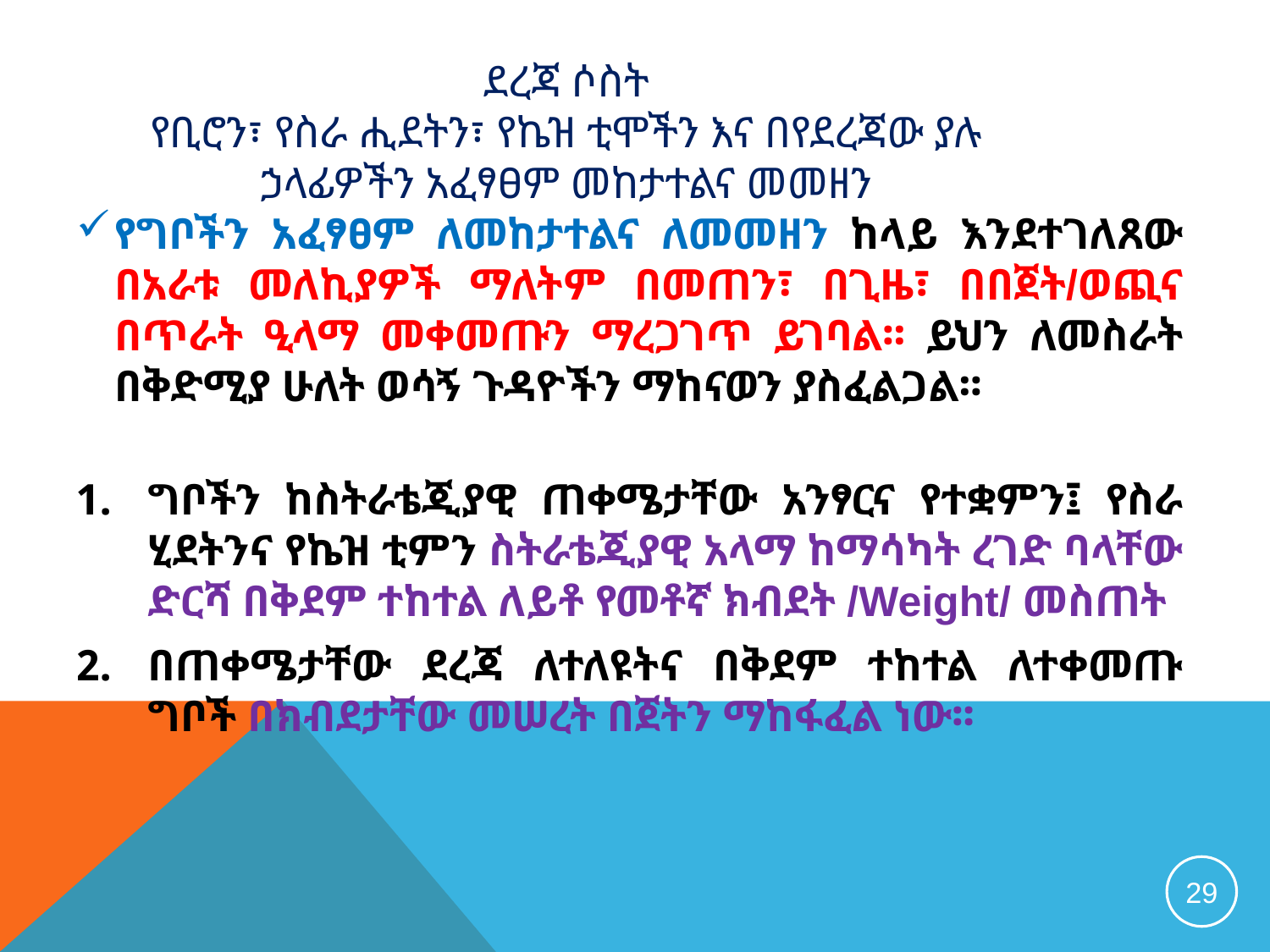

# ደረጃ ሶስት የቢሮን፣ የስራ ሒደትን፣ የኬዝ ቲሞችን እና በየደረጃው ያሉ ኃላፊዎችን አፈፃፀም መከታተልና መመዘን
የግቦችን አፈፃፀም ለመከታተልና ለመመዘን ከላይ እንደተገለጸው በአራቱ መለኪያዎች ማለትም በመጠን፣ በጊዜ፣ በበጀት/ወጪና በጥራት ዒላማ መቀመጡን ማረጋገጥ ይገባል፡፡ ይህን ለመስራት በቅድሚያ ሁለት ወሳኝ ጉዳዮችን ማከናወን ያስፈልጋል፡፡

ግቦችን ከስትራቴጂያዊ ጠቀሜታቸው አንፃርና የተቋምን፤ የስራ ሂደትንና የኬዝ ቲምን ስትራቴጂያዊ አላማ ከማሳካት ረገድ ባላቸው ድርሻ በቅደም ተከተል ለይቶ የመቶኛ ክብደት /Weight/ መስጠት
በጠቀሜታቸው ደረጃ ለተለዩትና በቅደም ተከተል ለተቀመጡ ግቦች በክብደታቸው መሠረት በጀትን ማከፋፈል ነው፡፡

29